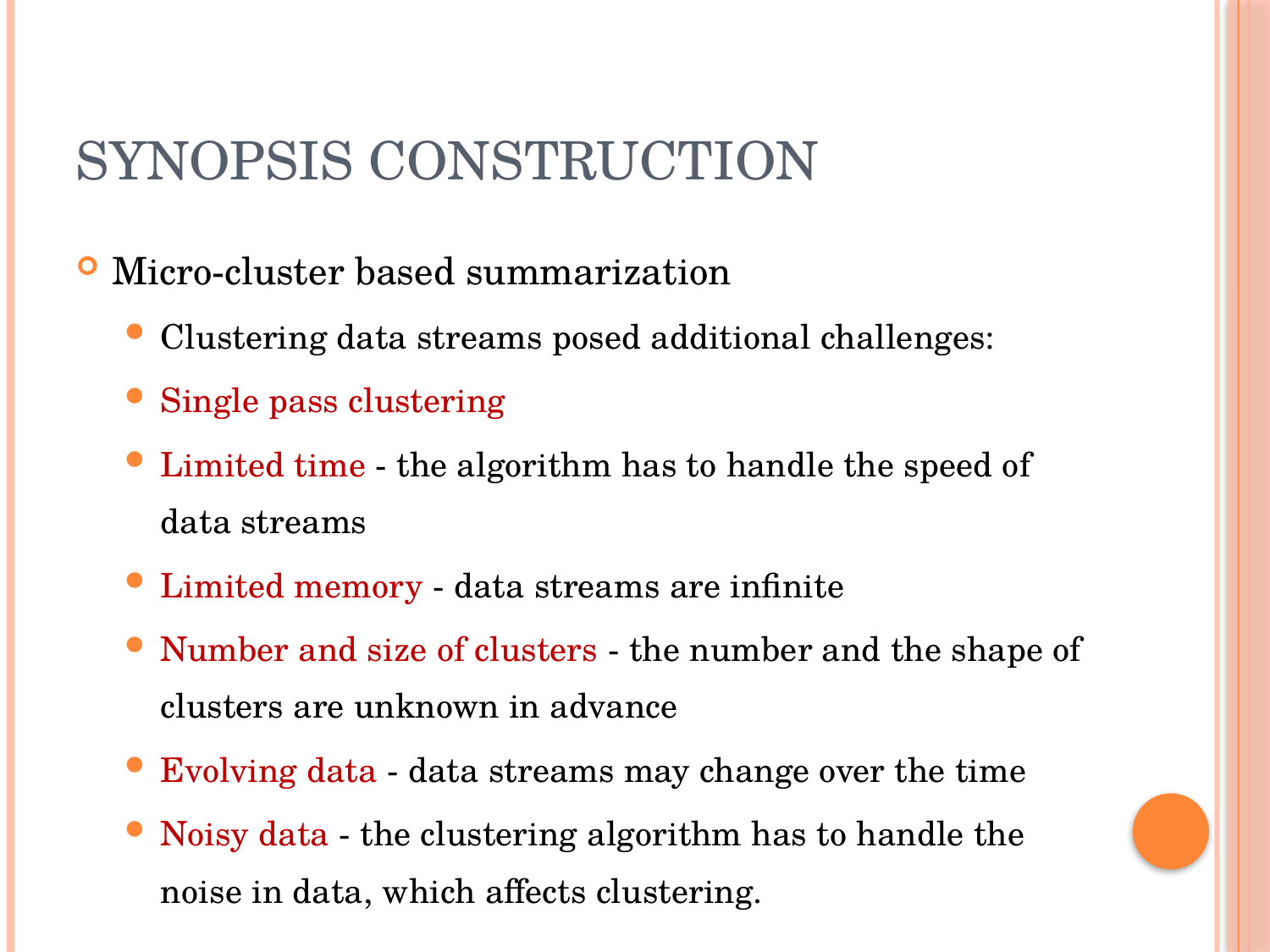

# Synopsis Construction
Micro-cluster based summarization
Clustering data streams posed additional challenges:
Single pass clustering
Limited time - the algorithm has to handle the speed of data streams
Limited memory - data streams are infinite
Number and size of clusters - the number and the shape of clusters are unknown in advance
Evolving data - data streams may change over the time
Noisy data - the clustering algorithm has to handle the noise in data, which affects clustering.